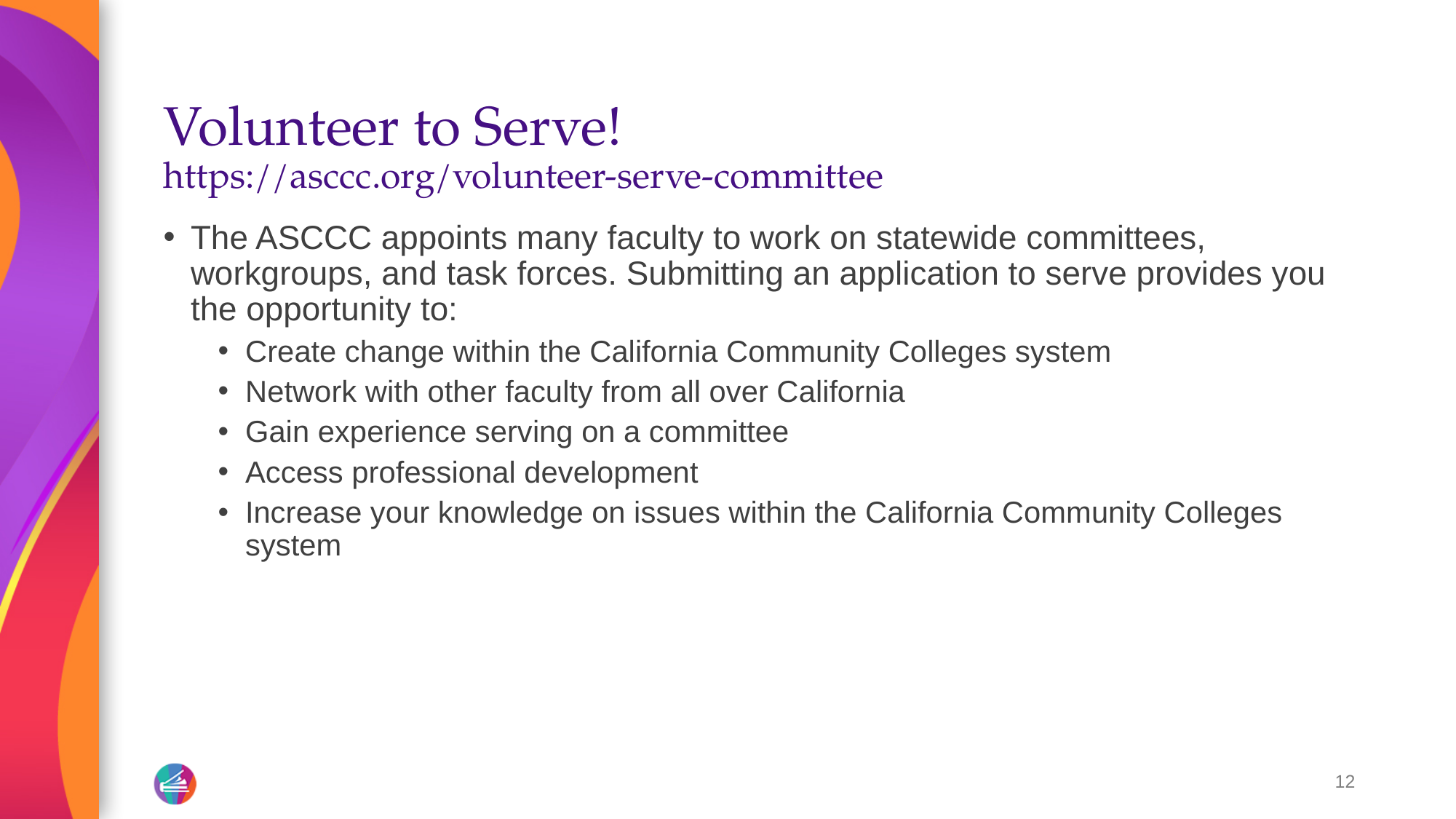

# Volunteer to Serve! https://asccc.org/volunteer-serve-committee
The ASCCC appoints many faculty to work on statewide committees, workgroups, and task forces. Submitting an application to serve provides you the opportunity to:
Create change within the California Community Colleges system
Network with other faculty from all over California
Gain experience serving on a committee
Access professional development
Increase your knowledge on issues within the California Community Colleges system

12